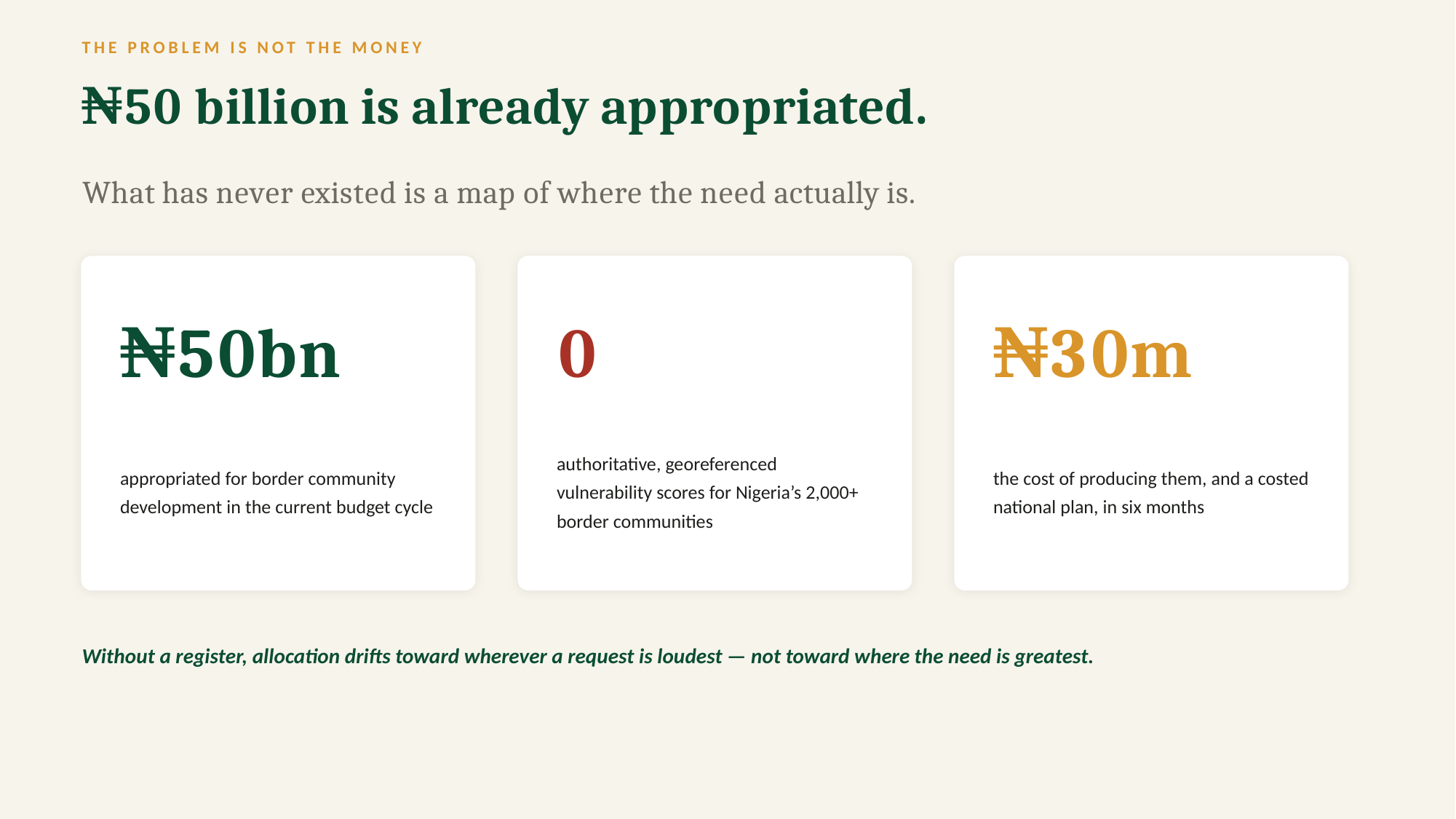

THE PROBLEM IS NOT THE MONEY
₦50 billion is already appropriated.
What has never existed is a map of where the need actually is.

₦50bn
0
₦30m
appropriated for border community development in the current budget cycle
authoritative, georeferenced vulnerability scores for Nigeria’s 2,000+ border communities
the cost of producing them, and a costed national plan, in six months
Without a register, allocation drifts toward wherever a request is loudest — not toward where the need is greatest.